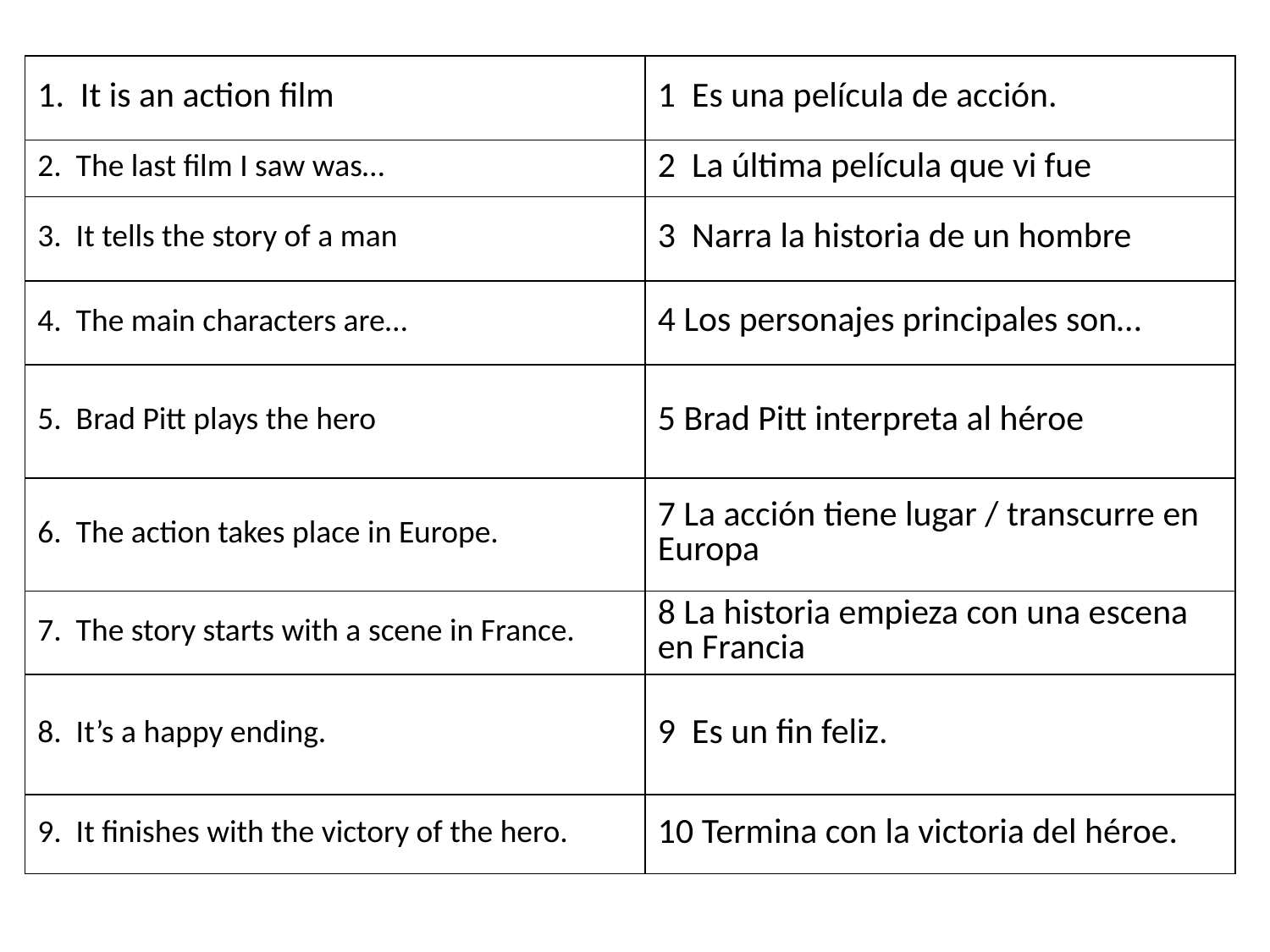

| 1. It is an action film | 1 Es una película de acción. |
| --- | --- |
| 2. The last film I saw was… | 2 La última película que vi fue |
| 3. It tells the story of a man | 3 Narra la historia de un hombre |
| 4. The main characters are… | 4 Los personajes principales son… |
| 5. Brad Pitt plays the hero | 5 Brad Pitt interpreta al héroe |
| 6. The action takes place in Europe. | 7 La acción tiene lugar / transcurre en Europa |
| 7. The story starts with a scene in France. | 8 La historia empieza con una escena en Francia |
| 8. It’s a happy ending. | 9 Es un fin feliz. |
| 9. It finishes with the victory of the hero. | 10 Termina con la victoria del héroe. |